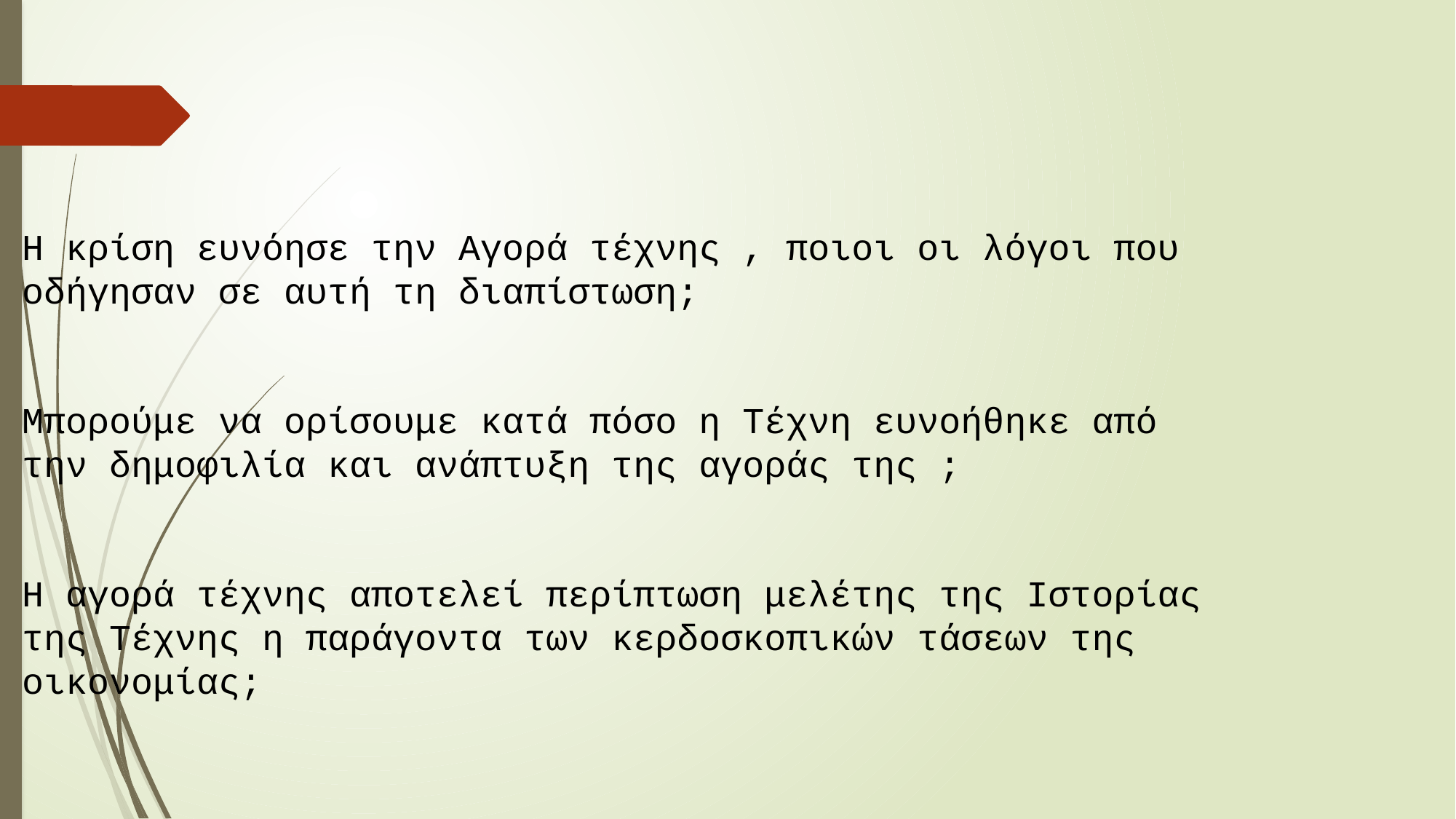

Η κρίση ευνόησε την Αγορά τέχνης , ποιοι οι λόγοι που οδήγησαν σε αυτή τη διαπίστωση;

Μπορούμε να ορίσουμε κατά πόσο η Τέχνη ευνοήθηκε από την δημοφιλία και ανάπτυξη της αγοράς της ;

Η αγορά τέχνης αποτελεί περίπτωση μελέτης της Ιστορίας της Τέχνης η παράγοντα των κερδοσκοπικών τάσεων της οικονομίας;